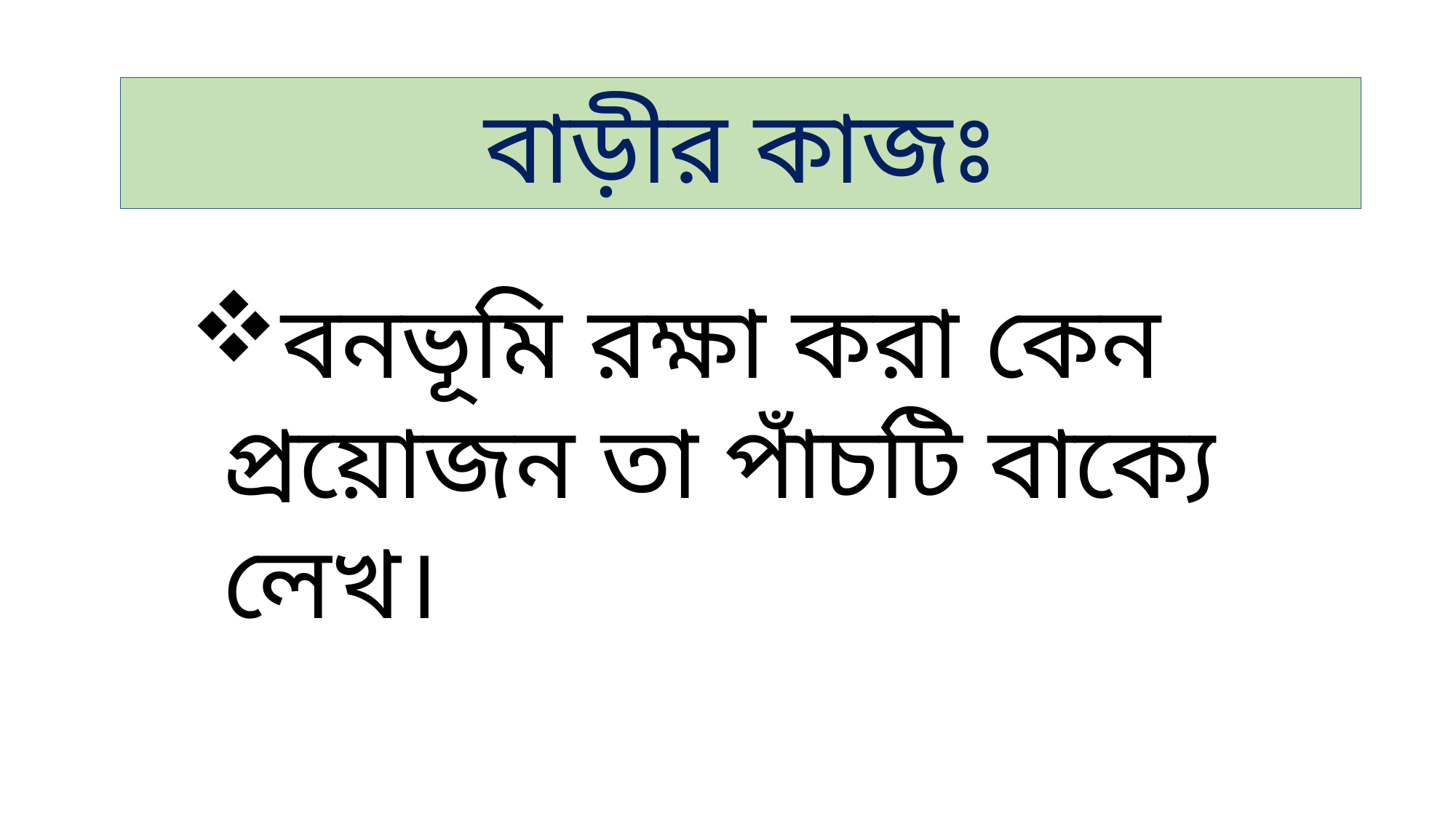

বাড়ীর কাজঃ
বনভূমি রক্ষা করা কেন প্রয়োজন তা পাঁচটি বাক্যে লেখ।